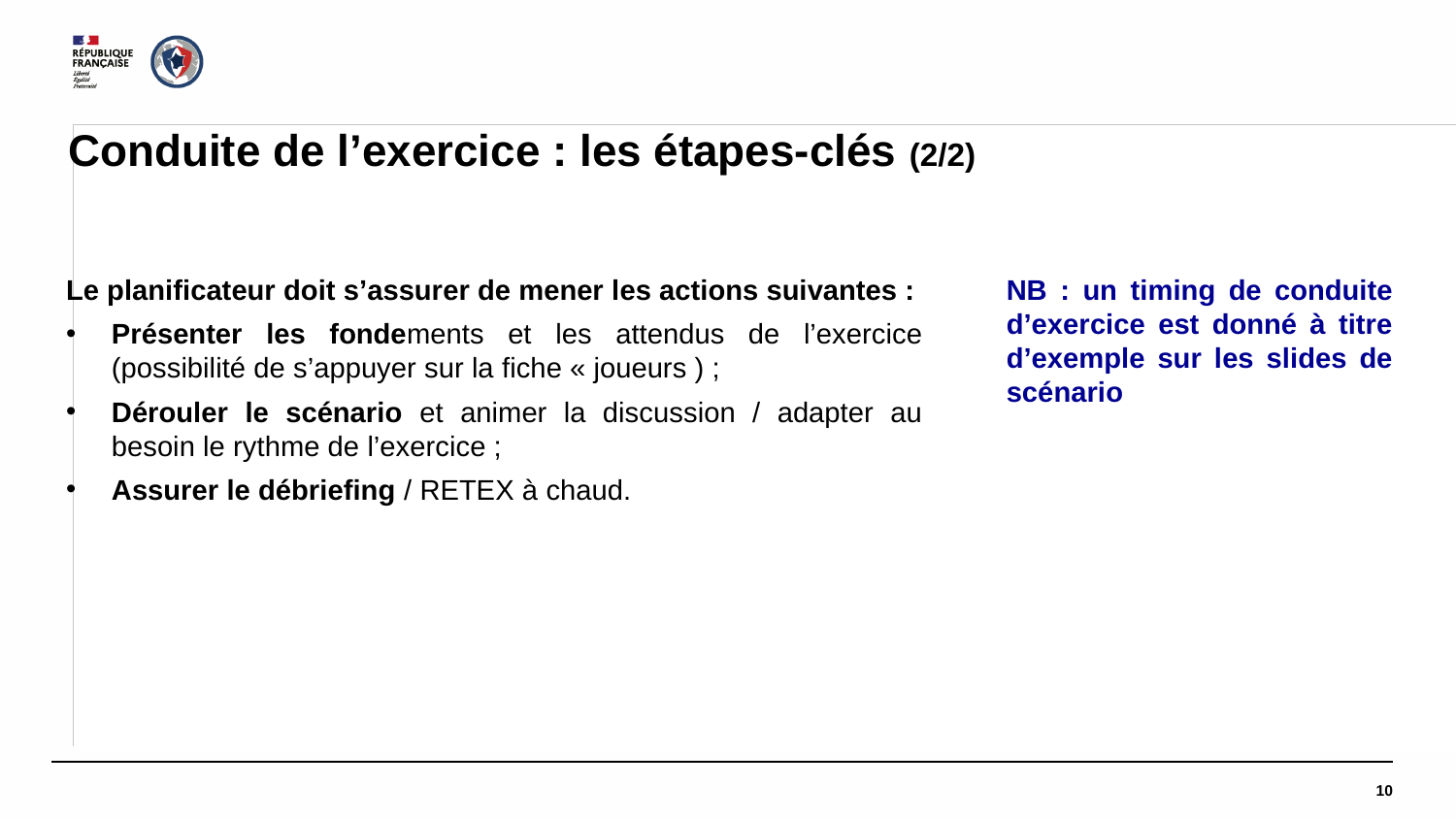

# Conduite de l’exercice : les étapes-clés (2/2)

Le planificateur doit s’assurer de mener les actions suivantes :
Présenter les fondements et les attendus de l’exercice (possibilité de s’appuyer sur la fiche « joueurs ) ;
Dérouler le scénario et animer la discussion / adapter au besoin le rythme de l’exercice ;
Assurer le débriefing / RETEX à chaud.
NB : un timing de conduite d’exercice est donné à titre d’exemple sur les slides de scénario
10